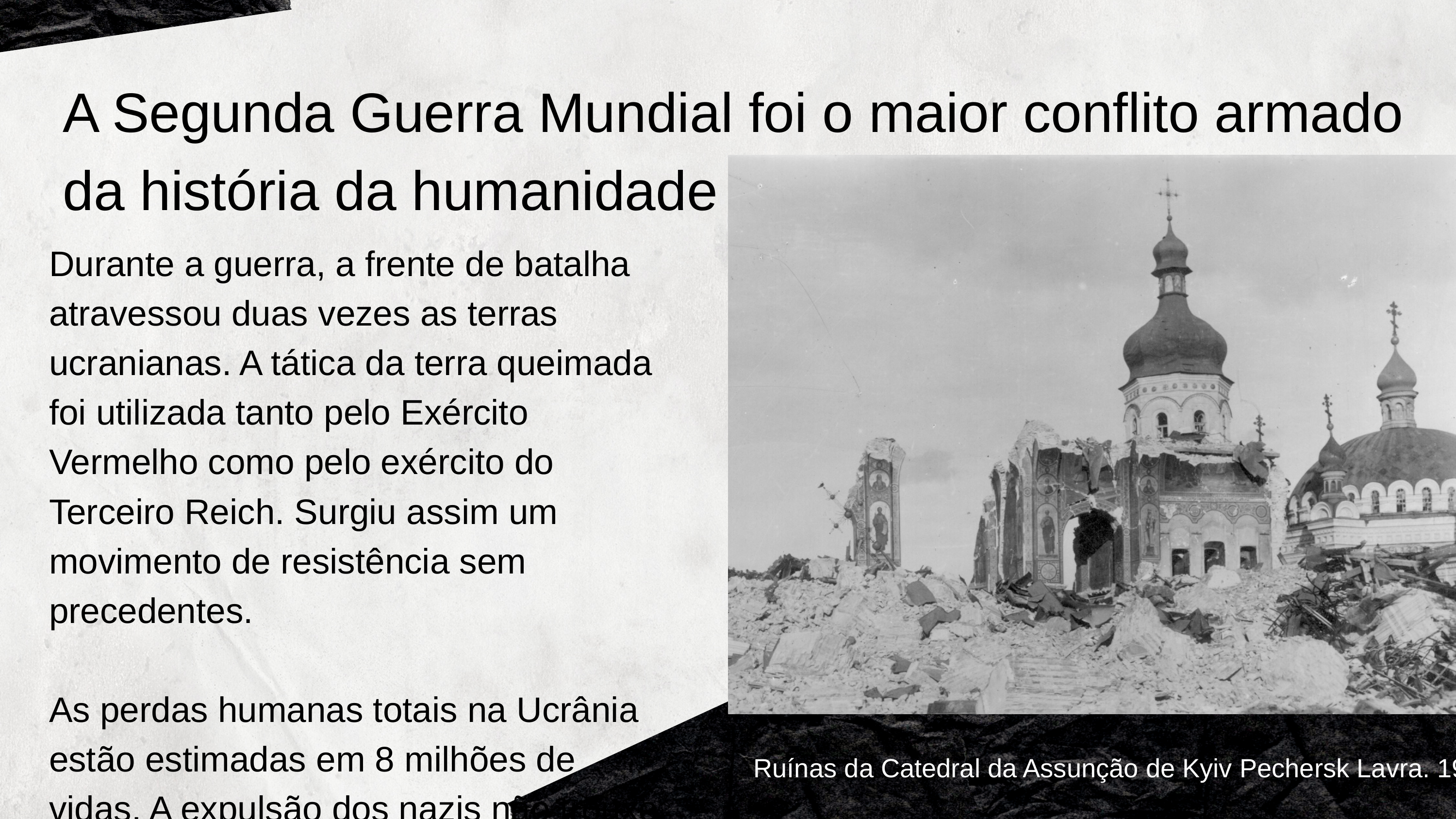

A Segunda Guerra Mundial foi o maior conflito armado
da história da humanidade

Durante a guerra, a frente de batalha atravessou duas vezes as terras ucranianas. A tática da terra queimada foi utilizada tanto pelo Exército Vermelho como pelo exército do Terceiro Reich. Surgiu assim um movimento de resistência sem precedentes.

As perdas humanas totais na Ucrânia estão estimadas em 8 milhões de vidas. A expulsão dos nazis não trouxe liberdade à Ucrânia, mas resultou no regresso do terror comunista.

Ruínas da Catedral da Assunção de Kyiv Pechersk Lavra. 1942